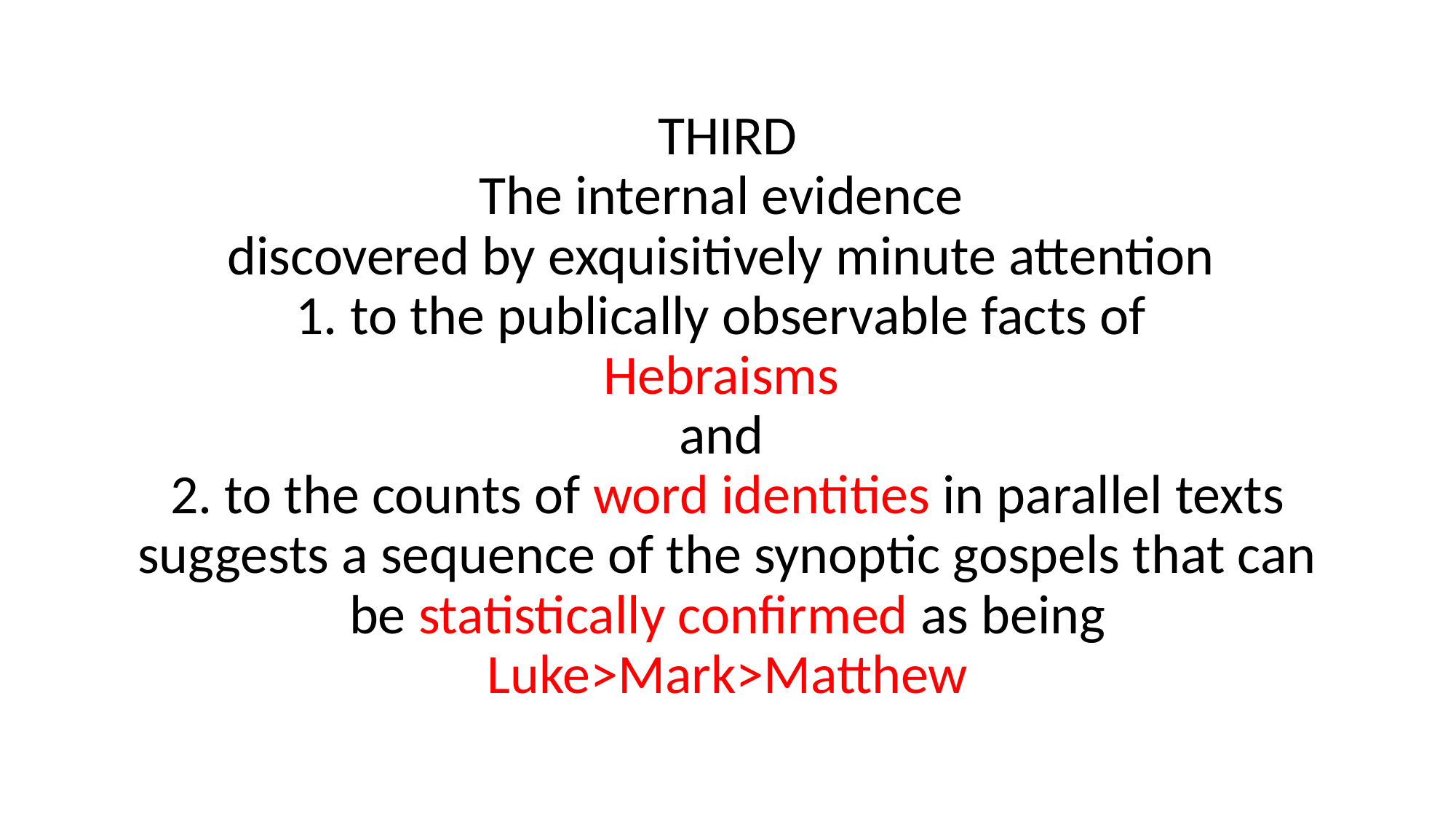

# THIRD The internal evidence discovered by exquisitively minute attention 1. to the publically observable facts of Hebraisms and 2. to the counts of word identities in parallel texts suggests a sequence of the synoptic gospels that can be statistically confirmed as being Luke>Mark>Matthew